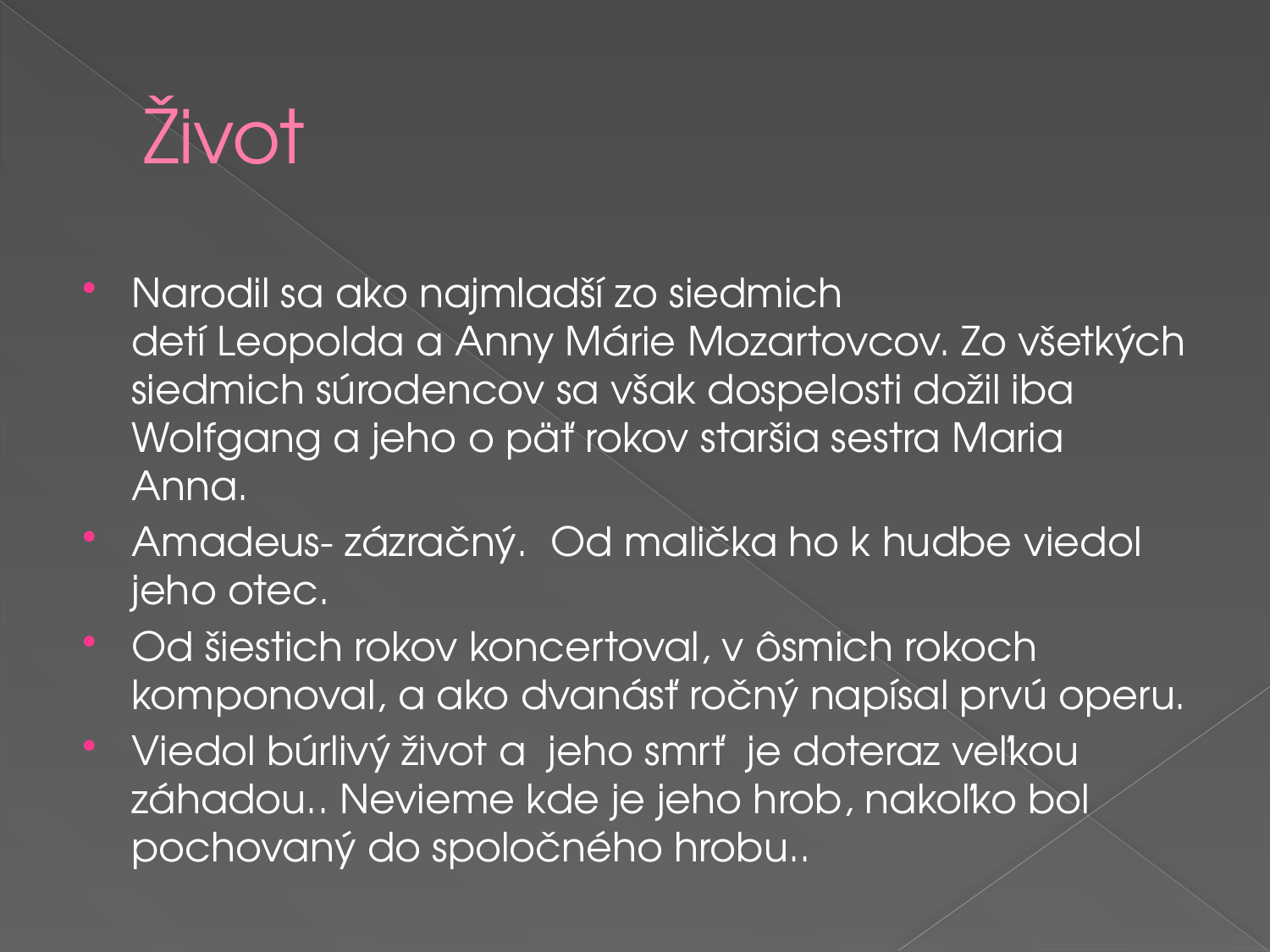

# Život
Narodil sa ako najmladší zo siedmich detí Leopolda a Anny Márie Mozartovcov. Zo všetkých siedmich súrodencov sa však dospelosti dožil iba Wolfgang a jeho o päť rokov staršia sestra Maria Anna.
Amadeus- zázračný.  Od malička ho k hudbe viedol jeho otec.
Od šiestich rokov koncertoval, v ôsmich rokoch komponoval, a ako dvanásť ročný napísal prvú operu.
Viedol búrlivý život a  jeho smrť  je doteraz veľkou záhadou.. Nevieme kde je jeho hrob, nakoľko bol pochovaný do spoločného hrobu..